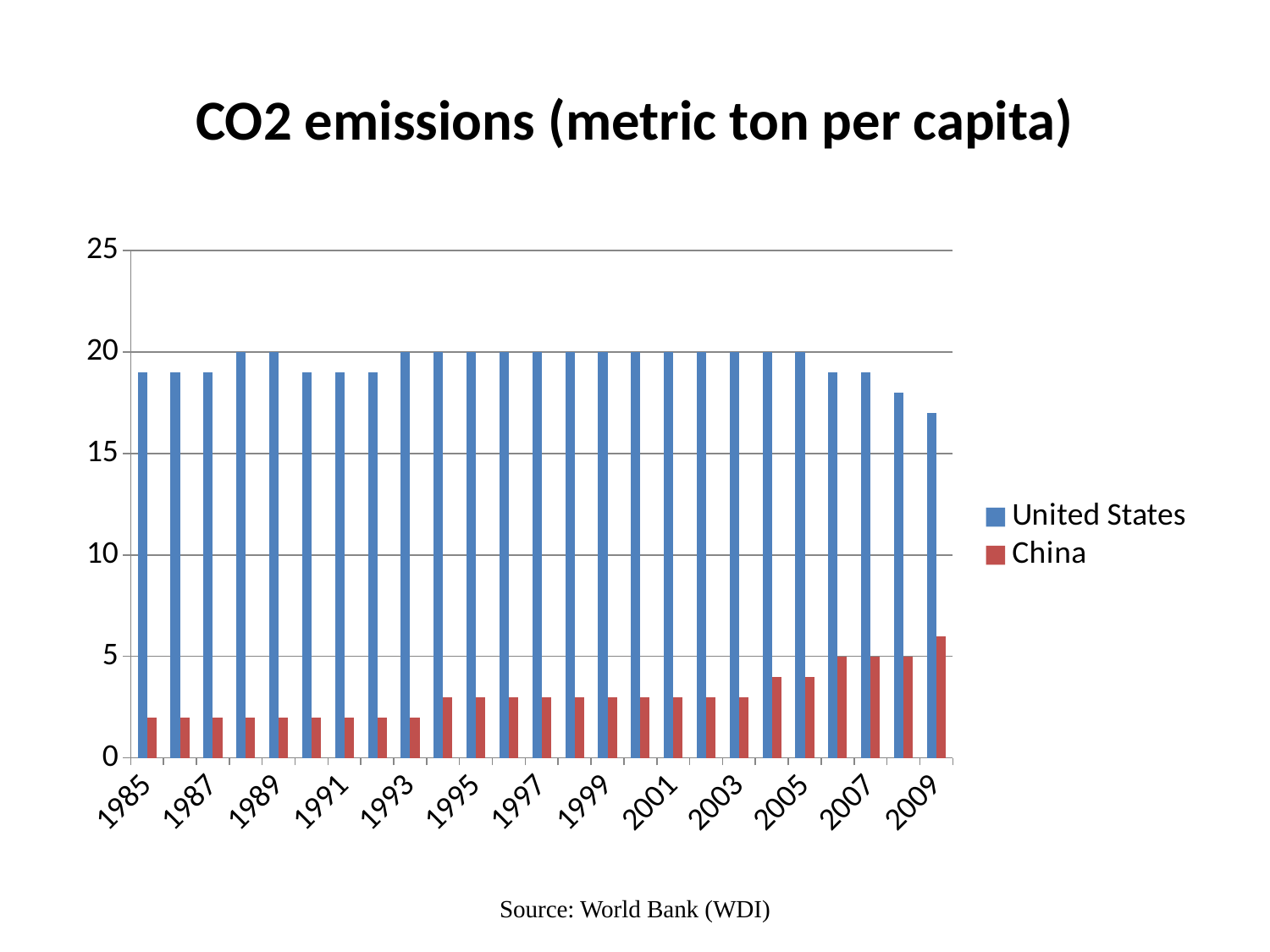

# CO2 emissions (metric ton per capita)

### Chart

| Category | United States | China |
|---|---|---|
| 1985 | 19.0 | 2.0 |
| 1986 | 19.0 | 2.0 |
| 1987 | 19.0 | 2.0 |
| 1988 | 20.0 | 2.0 |
| 1989 | 20.0 | 2.0 |
| 1990 | 19.0 | 2.0 |
| 1991 | 19.0 | 2.0 |
| 1992 | 19.0 | 2.0 |
| 1993 | 20.0 | 2.0 |
| 1994 | 20.0 | 3.0 |
| 1995 | 20.0 | 3.0 |
| 1996 | 20.0 | 3.0 |
| 1997 | 20.0 | 3.0 |
| 1998 | 20.0 | 3.0 |
| 1999 | 20.0 | 3.0 |
| 2000 | 20.0 | 3.0 |
| 2001 | 20.0 | 3.0 |
| 2002 | 20.0 | 3.0 |
| 2003 | 20.0 | 3.0 |
| 2004 | 20.0 | 4.0 |
| 2005 | 20.0 | 4.0 |
| 2006 | 19.0 | 5.0 |
| 2007 | 19.0 | 5.0 |
| 2008 | 18.0 | 5.0 |
| 2009 | 17.0 | 6.0 |
Source: World Bank (WDI)